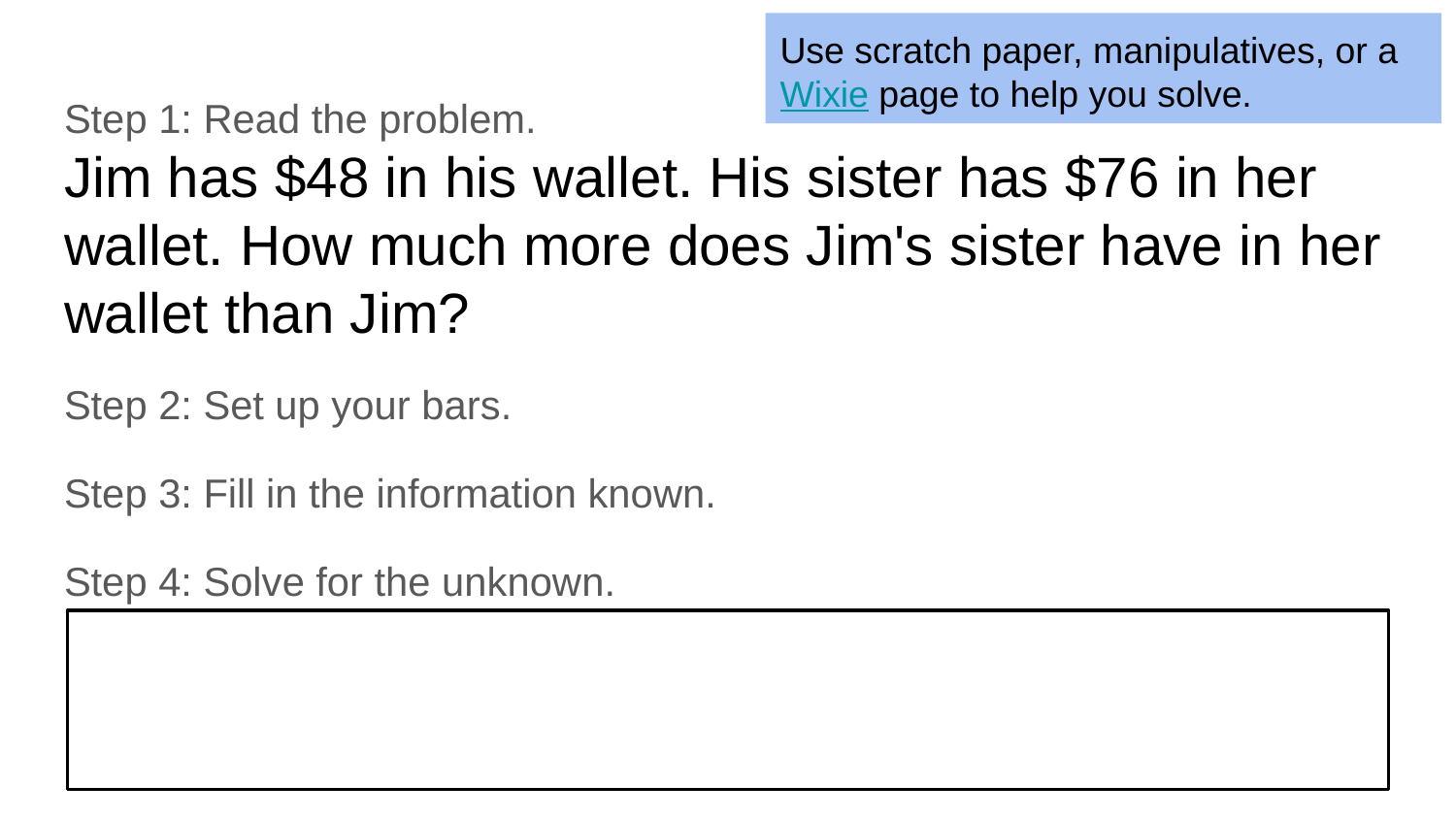

Use scratch paper, manipulatives, or a Wixie page to help you solve.
# Step 1: Read the problem.
Jim has $48 in his wallet. His sister has $76 in her wallet. How much more does Jim's sister have in her wallet than Jim?

Step 2: Set up your bars.
Step 3: Fill in the information known.
Step 4: Solve for the unknown.